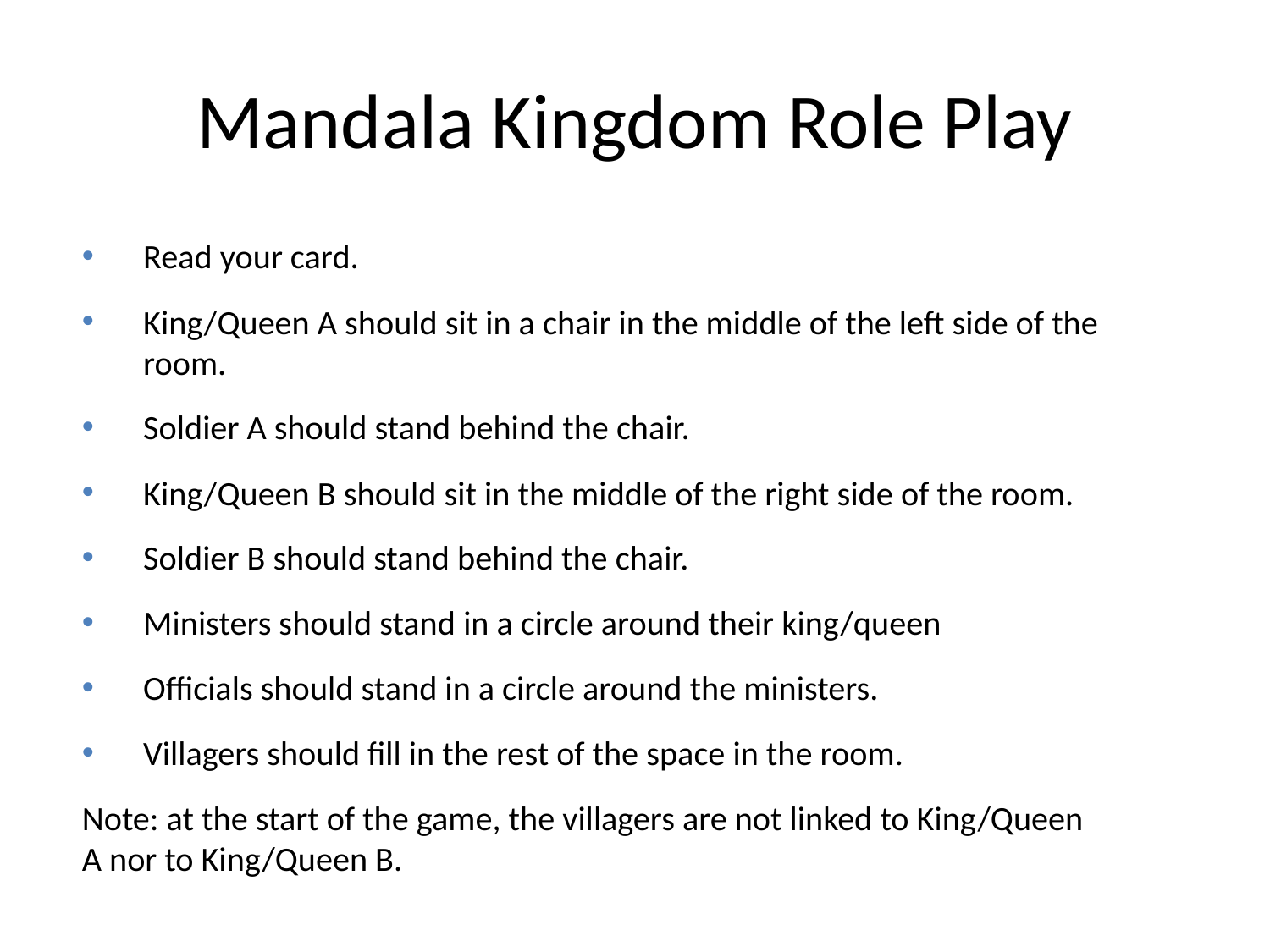

# Mandala Kingdom Role Play
Read your card.
King/Queen A should sit in a chair in the middle of the left side of the room.
Soldier A should stand behind the chair.
King/Queen B should sit in the middle of the right side of the room.
Soldier B should stand behind the chair.
Ministers should stand in a circle around their king/queen
Officials should stand in a circle around the ministers.
Villagers should fill in the rest of the space in the room.
Note: at the start of the game, the villagers are not linked to King/Queen A nor to King/Queen B.